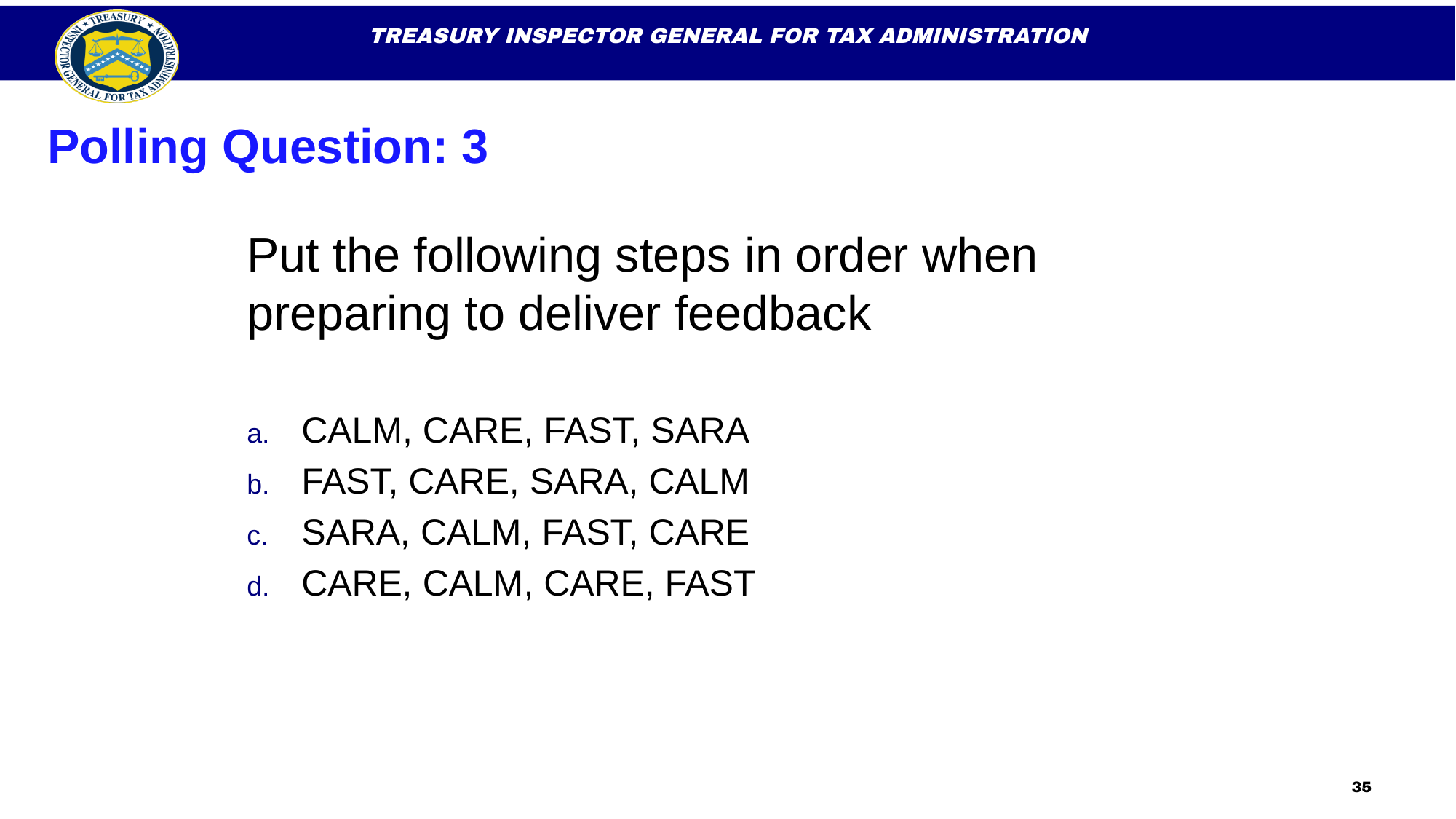

# Polling Question: 3
Put the following steps in order when preparing to deliver feedback

CALM, CARE, FAST, SARA
FAST, CARE, SARA, CALM
SARA, CALM, FAST, CARE
CARE, CALM, CARE, FAST
35